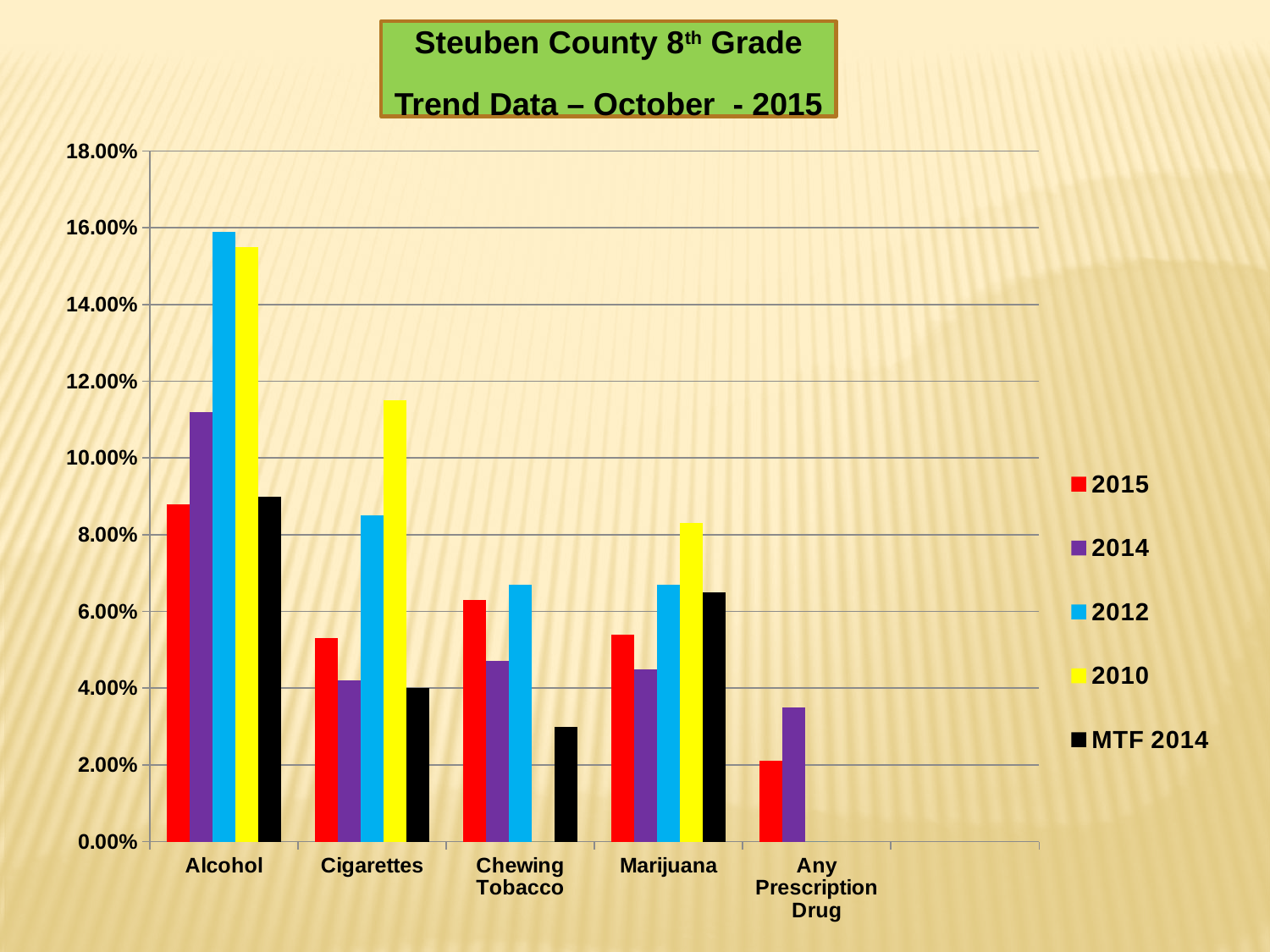

Steuben County 8th Grade
Trend Data – October  - 2015

### Chart

| Category | 2015 | 2014 | 2012 | 2010 | MTF 2014 |
|---|---|---|---|---|---|
| Alcohol | 0.088 | 0.112 | 0.159 | 0.155 | 0.09 |
| Cigarettes | 0.053 | 0.042 | 0.085 | 0.115 | 0.04 |
| Chewing Tobacco | 0.063 | 0.047 | 0.067 | 0.0 | 0.03 |
| Marijuana | 0.054 | 0.045 | 0.067 | 0.083 | 0.065 |
| Any Prescription Drug | 0.021 | 0.035 | 0.0 | 0.0 | None |